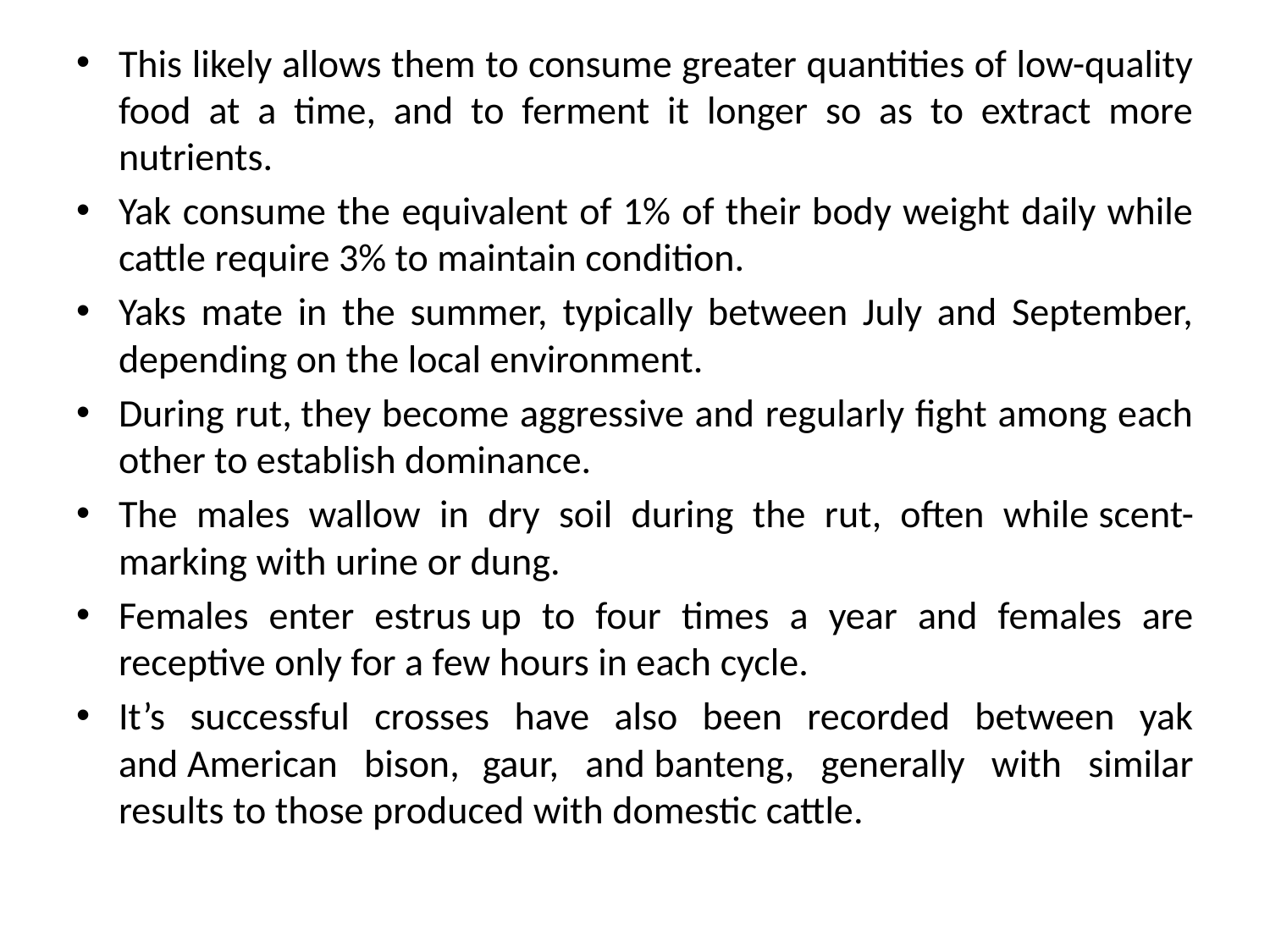

This likely allows them to consume greater quantities of low-quality food at a time, and to ferment it longer so as to extract more nutrients.
Yak consume the equivalent of 1% of their body weight daily while cattle require 3% to maintain condition.
Yaks mate in the summer, typically between July and September, depending on the local environment.
During rut, they become aggressive and regularly fight among each other to establish dominance.
The males wallow in dry soil during the rut, often while scent-marking with urine or dung.
Females enter estrus up to four times a year and females are receptive only for a few hours in each cycle.
It’s successful crosses have also been recorded between yak and American bison, gaur, and banteng, generally with similar results to those produced with domestic cattle.